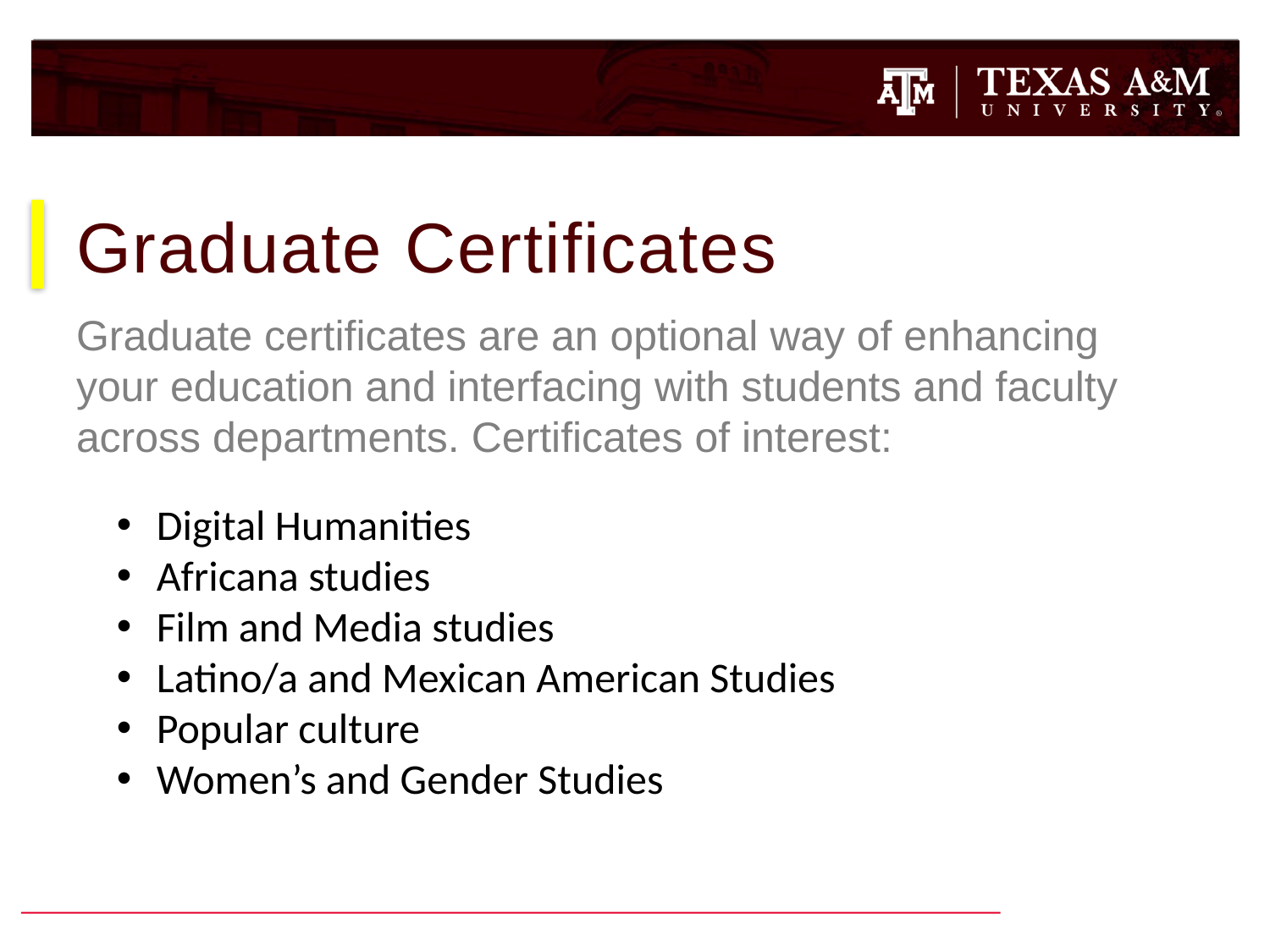

# Graduate Certificates
Graduate certificates are an optional way of enhancing your education and interfacing with students and faculty across departments. Certificates of interest:
Digital Humanities
Africana studies
Film and Media studies
Latino/a and Mexican American Studies
Popular culture
Women’s and Gender Studies